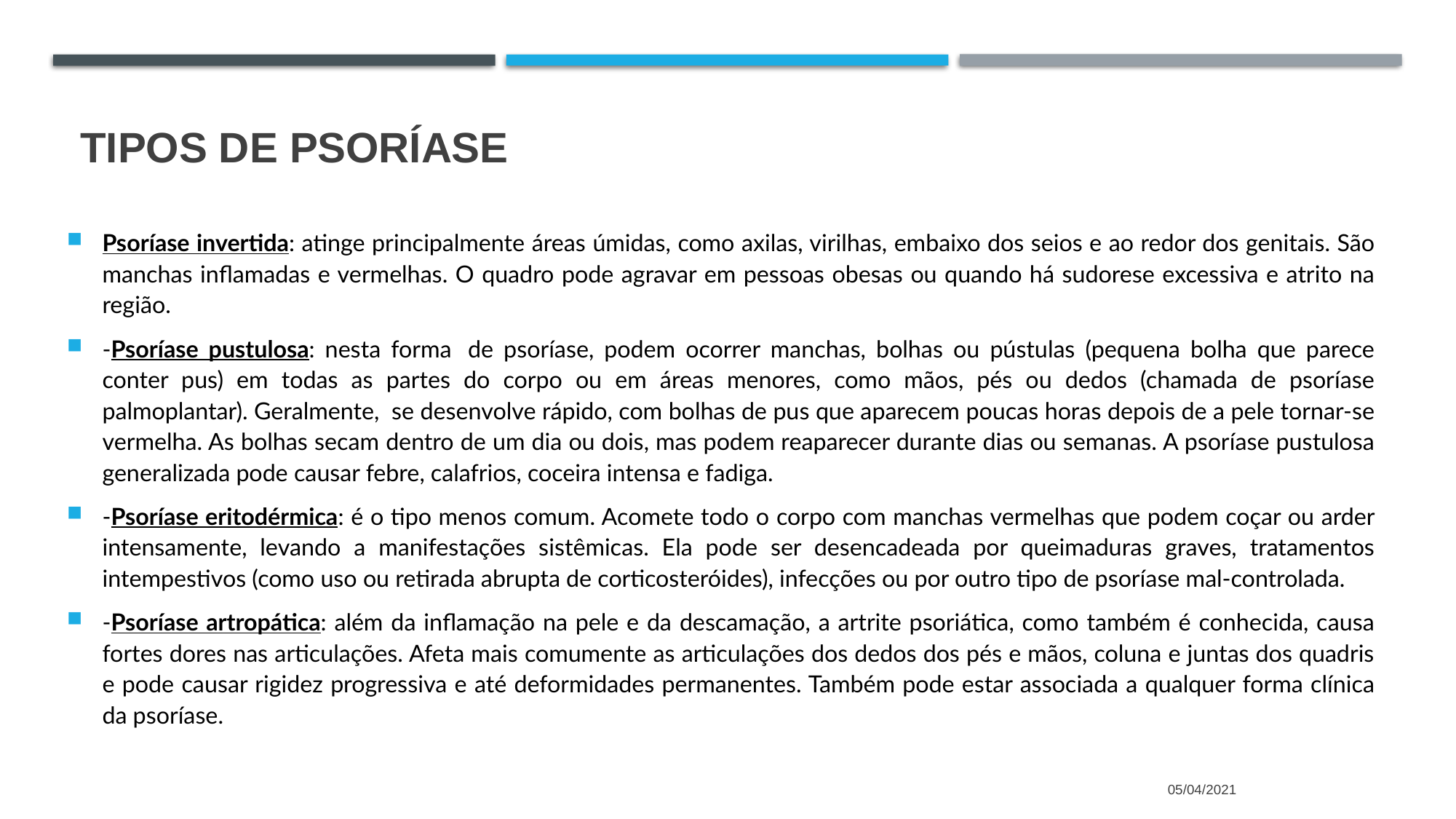

# Tipos de psoríase
Psoríase invertida: atinge principalmente áreas úmidas, como axilas, virilhas, embaixo dos seios e ao redor dos genitais. São manchas inflamadas e vermelhas. O quadro pode agravar em pessoas obesas ou quando há sudorese excessiva e atrito na região.
-Psoríase pustulosa: nesta forma  de psoríase, podem ocorrer manchas, bolhas ou pústulas (pequena bolha que parece conter pus) em todas as partes do corpo ou em áreas menores, como mãos, pés ou dedos (chamada de psoríase palmoplantar). Geralmente,  se desenvolve rápido, com bolhas de pus que aparecem poucas horas depois de a pele tornar-se vermelha. As bolhas secam dentro de um dia ou dois, mas podem reaparecer durante dias ou semanas. A psoríase pustulosa generalizada pode causar febre, calafrios, coceira intensa e fadiga.
-Psoríase eritodérmica: é o tipo menos comum. Acomete todo o corpo com manchas vermelhas que podem coçar ou arder intensamente, levando a manifestações sistêmicas. Ela pode ser desencadeada por queimaduras graves, tratamentos intempestivos (como uso ou retirada abrupta de corticosteróides), infecções ou por outro tipo de psoríase mal-controlada.
-Psoríase artropática: além da inflamação na pele e da descamação, a artrite psoriática, como também é conhecida, causa fortes dores nas articulações. Afeta mais comumente as articulações dos dedos dos pés e mãos, coluna e juntas dos quadris e pode causar rigidez progressiva e até deformidades permanentes. Também pode estar associada a qualquer forma clínica da psoríase.

05/04/2021